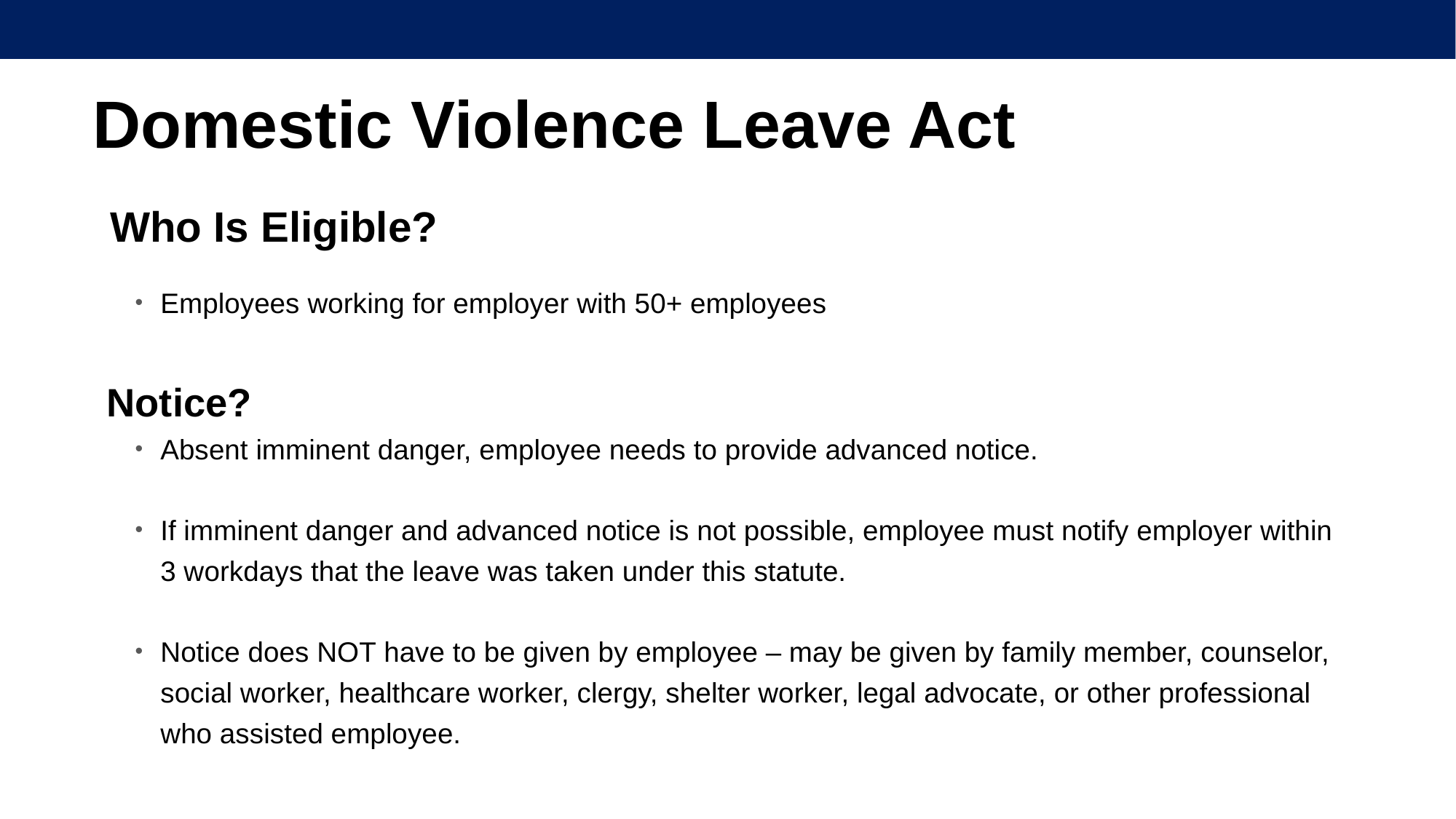

# Domestic Violence Leave Act
Who Is Eligible?
Employees working for employer with 50+ employees

Notice?
Absent imminent danger, employee needs to provide advanced notice.

If imminent danger and advanced notice is not possible, employee must notify employer within 3 workdays that the leave was taken under this statute.

Notice does NOT have to be given by employee – may be given by family member, counselor, social worker, healthcare worker, clergy, shelter worker, legal advocate, or other professional who assisted employee.